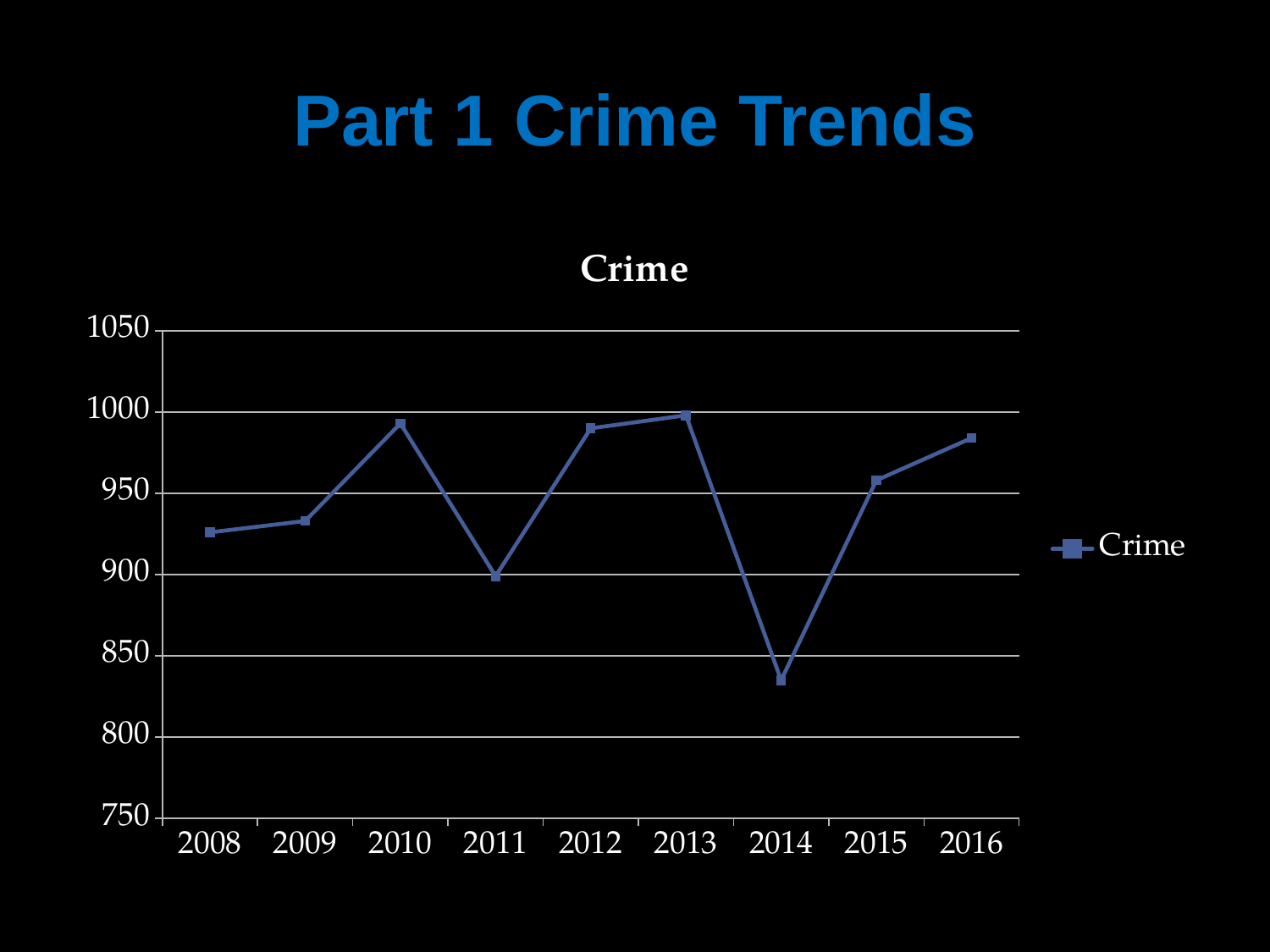

# Part 1 Crime Trends

### Chart:

| Category | Crime |
|---|---|
| 2008 | 926.0 |
| 2009 | 933.0 |
| 2010 | 993.0 |
| 2011 | 899.0 |
| 2012 | 990.0 |
| 2013 | 998.0 |
| 2014 | 835.0 |
| 2015 | 958.0 |
| 2016 | 984.0 |